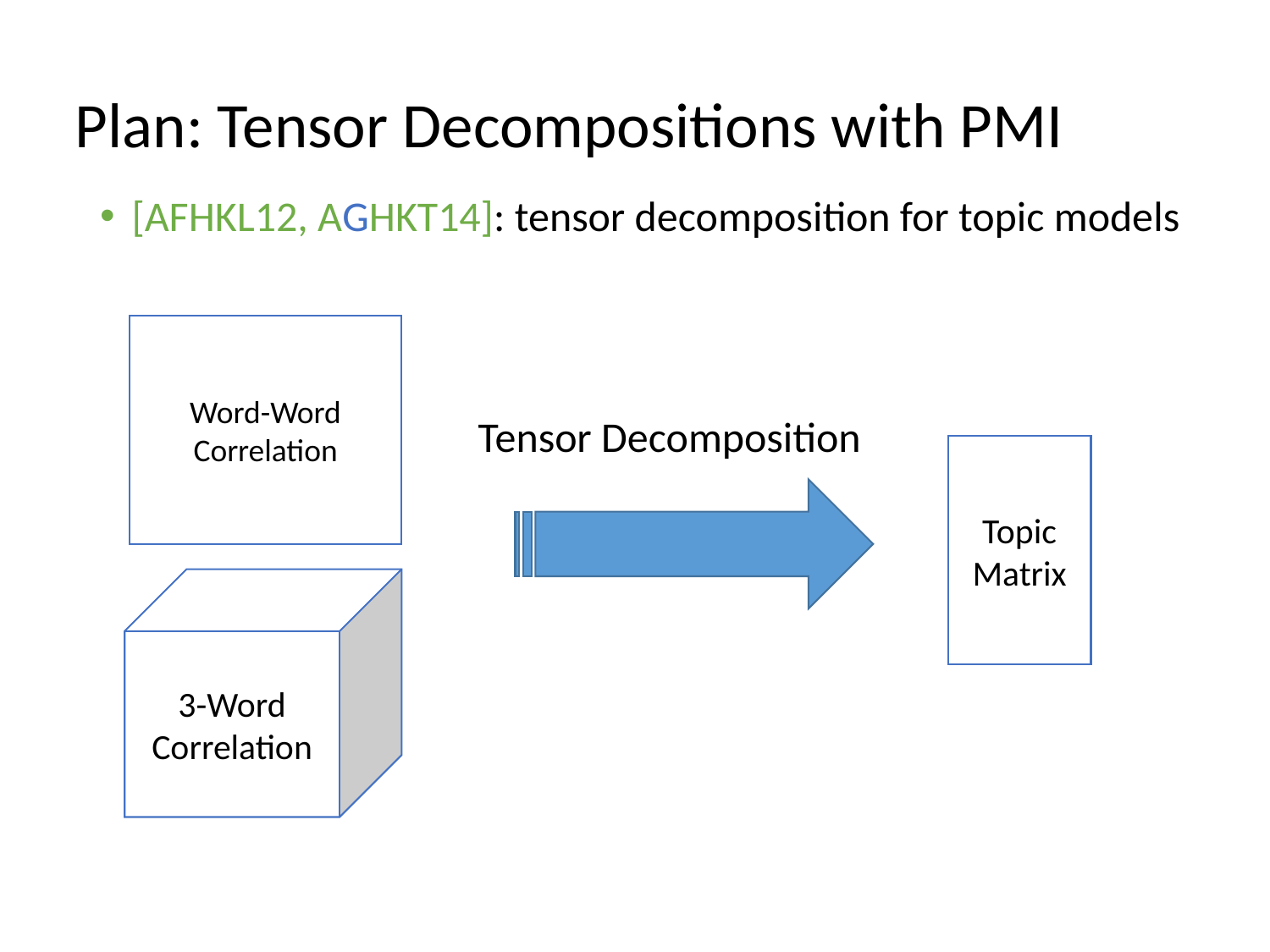

Plan: Tensor Decompositions with PMI
[AFHKL12, AGHKT14]: tensor decomposition for topic models
Word-Word Correlation
Tensor Decomposition
Topic Matrix

3-Word Correlation